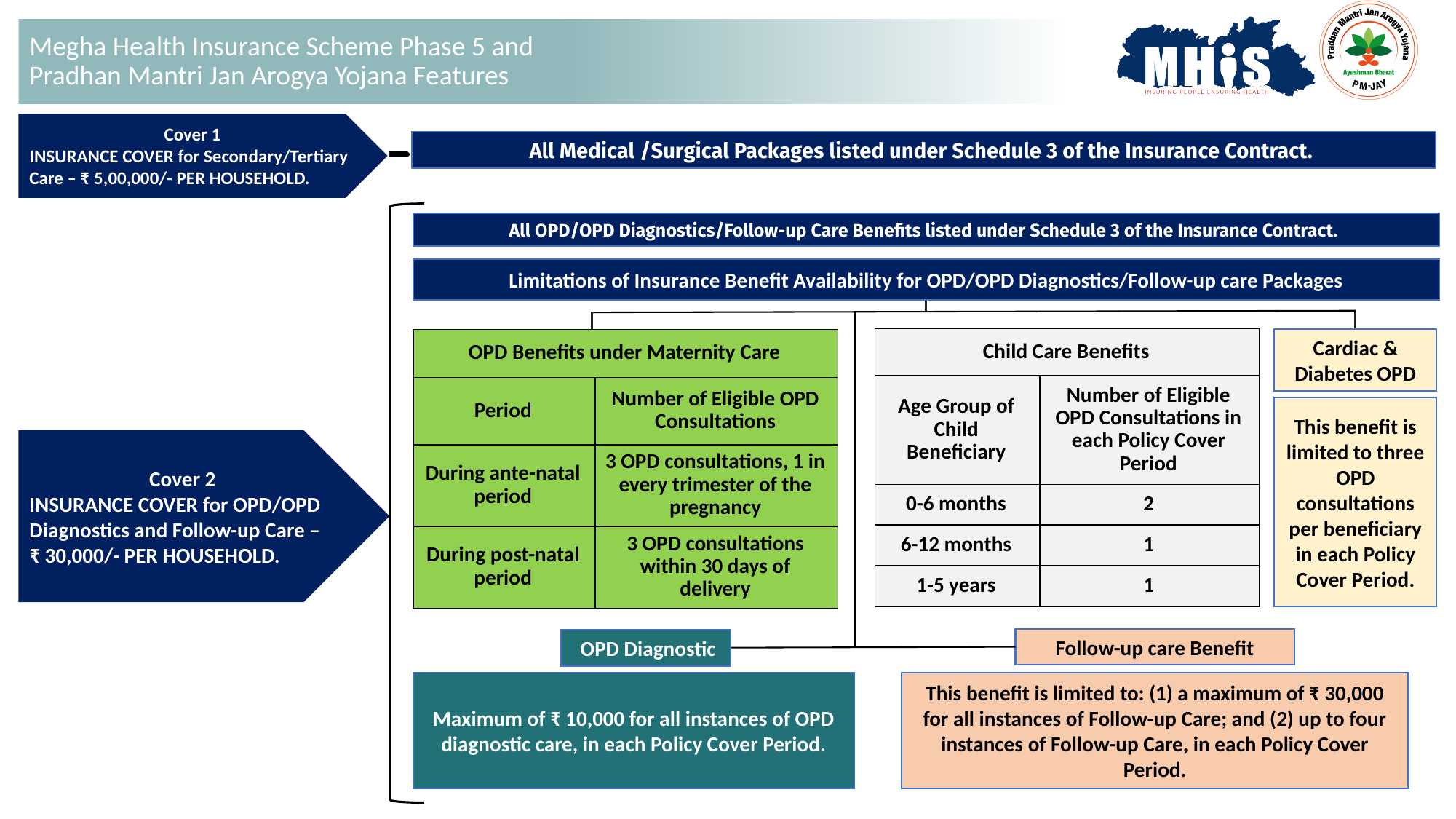

# Megha Health Insurance Scheme Phase 5 and Pradhan Mantri Jan Arogya Yojana Features
Cover 1
INSURANCE COVER for Secondary/Tertiary Care – ₹ 5,00,000/- PER HOUSEHOLD.
All Medical /Surgical Packages listed under Schedule 3 of the Insurance Contract.

All OPD/OPD Diagnostics/Follow-up Care Benefits listed under Schedule 3 of the Insurance Contract.
Limitations of Insurance Benefit Availability for OPD/OPD Diagnostics/Follow-up care Packages
| Child Care Benefits |  |
| --- | --- |
| Age Group of Child Beneficiary | Number of Eligible OPD Consultations in each Policy Cover Period |
| 0-6 months | 2 |
| 6-12 months | 1 |
| 1-5 years | 1 |
Cardiac & Diabetes OPD
This benefit is limited to three OPD consultations per beneficiary in each Policy Cover Period.
| OPD Benefits under Maternity Care |  |
| --- | --- |
| Period | Number of Eligible OPD Consultations |
| During ante-natal period | 3 OPD consultations, 1 in every trimester of the pregnancy |
| During post-natal period | 3 OPD consultations within 30 days of delivery |
Cover 2
INSURANCE COVER for OPD/OPD Diagnostics and Follow-up Care –
₹ 30,000/- PER HOUSEHOLD.
Follow-up care Benefit
 OPD Diagnostic
Maximum of ₹ 10,000 for all instances of OPD diagnostic care, in each Policy Cover Period.
This benefit is limited to: (1) a maximum of ₹ 30,000 for all instances of Follow-up Care; and (2) up to four instances of Follow-up Care, in each Policy Cover Period.